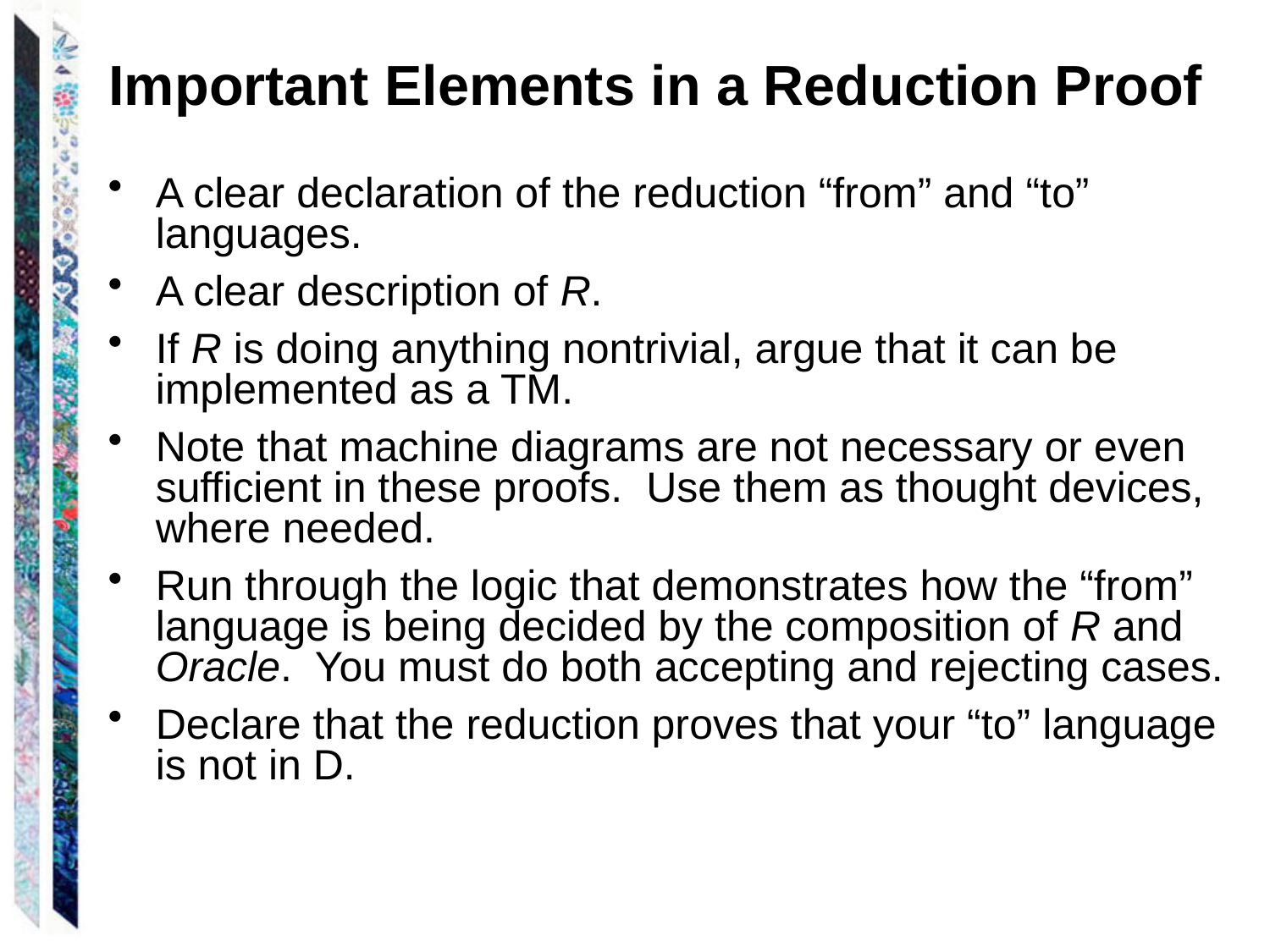

# Important Elements in a Reduction Proof
A clear declaration of the reduction “from” and “to” languages.
A clear description of R.
If R is doing anything nontrivial, argue that it can be    implemented as a TM.
Note that machine diagrams are not necessary or even sufficient in these proofs.  Use them as thought devices, where needed.
Run through the logic that demonstrates how the “from” language is being decided by the composition of R and Oracle.  You must do both accepting and rejecting cases.
Declare that the reduction proves that your “to” language is not in D.